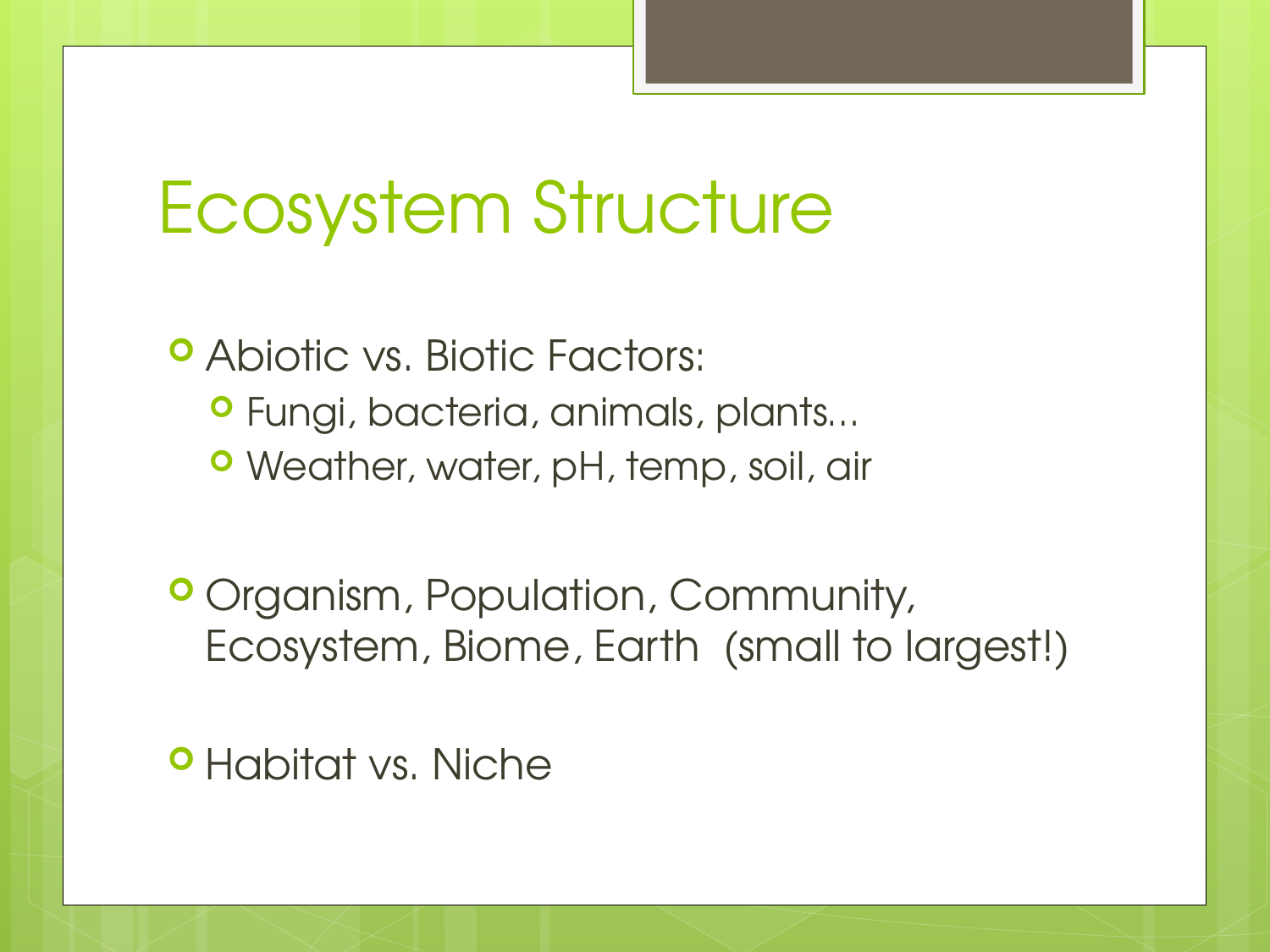

# Ecosystem Structure
Abiotic vs. Biotic Factors:
Fungi, bacteria, animals, plants…
Weather, water, pH, temp, soil, air

Organism, Population, Community, Ecosystem, Biome, Earth  (small to largest!)

Habitat vs. Niche